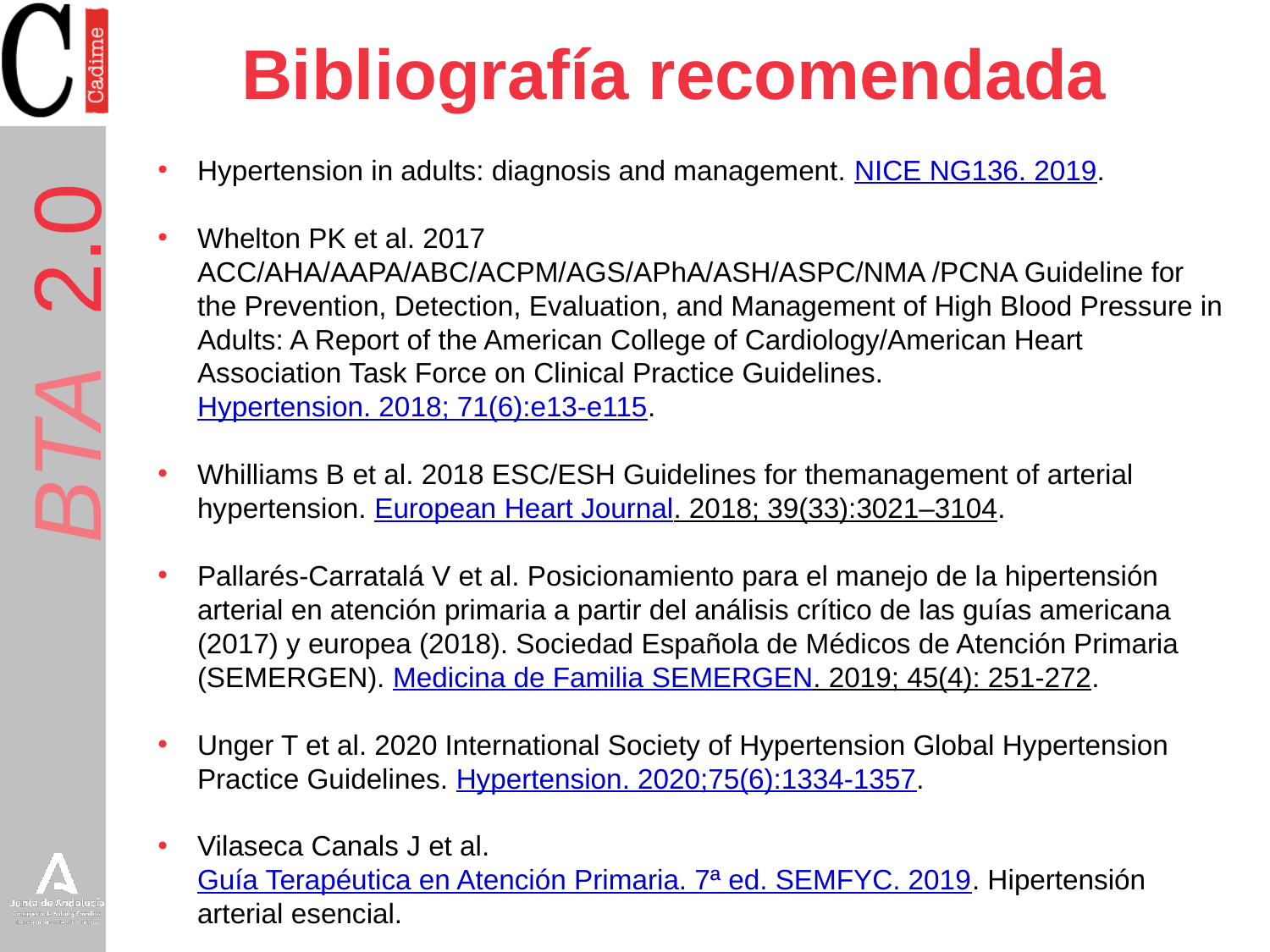

# Bibliografía recomendada
Hypertension in adults: diagnosis and management. NICE NG136. 2019.

Whelton PK et al. 2017 ACC/AHA/AAPA/ABC/ACPM/AGS/APhA/ASH/ASPC/NMA /PCNA Guideline for the Prevention, Detection, Evaluation, and Management of High Blood Pressure in Adults: A Report of the American College of Cardiology/American Heart Association Task Force on Clinical Practice Guidelines. Hypertension. 2018; 71(6):e13-e115.

Whilliams B et al. 2018 ESC/ESH Guidelines for themanagement of arterial hypertension. European Heart Journal. 2018; 39(33):3021–3104.

Pallarés-Carratalá V et al. Posicionamiento para el manejo de la hipertensión arterial en atención primaria a partir del análisis crítico de las guías americana (2017) y europea (2018). Sociedad Española de Médicos de Atención Primaria (SEMERGEN). Medicina de Familia SEMERGEN. 2019; 45(4): 251-272.

Unger T et al. 2020 International Society of Hypertension Global Hypertension Practice Guidelines. Hypertension. 2020;75(6):1334-1357.

Vilaseca Canals J et al. Guía Terapéutica en Atención Primaria. 7ª ed. SEMFYC. 2019. Hipertensión arterial esencial.